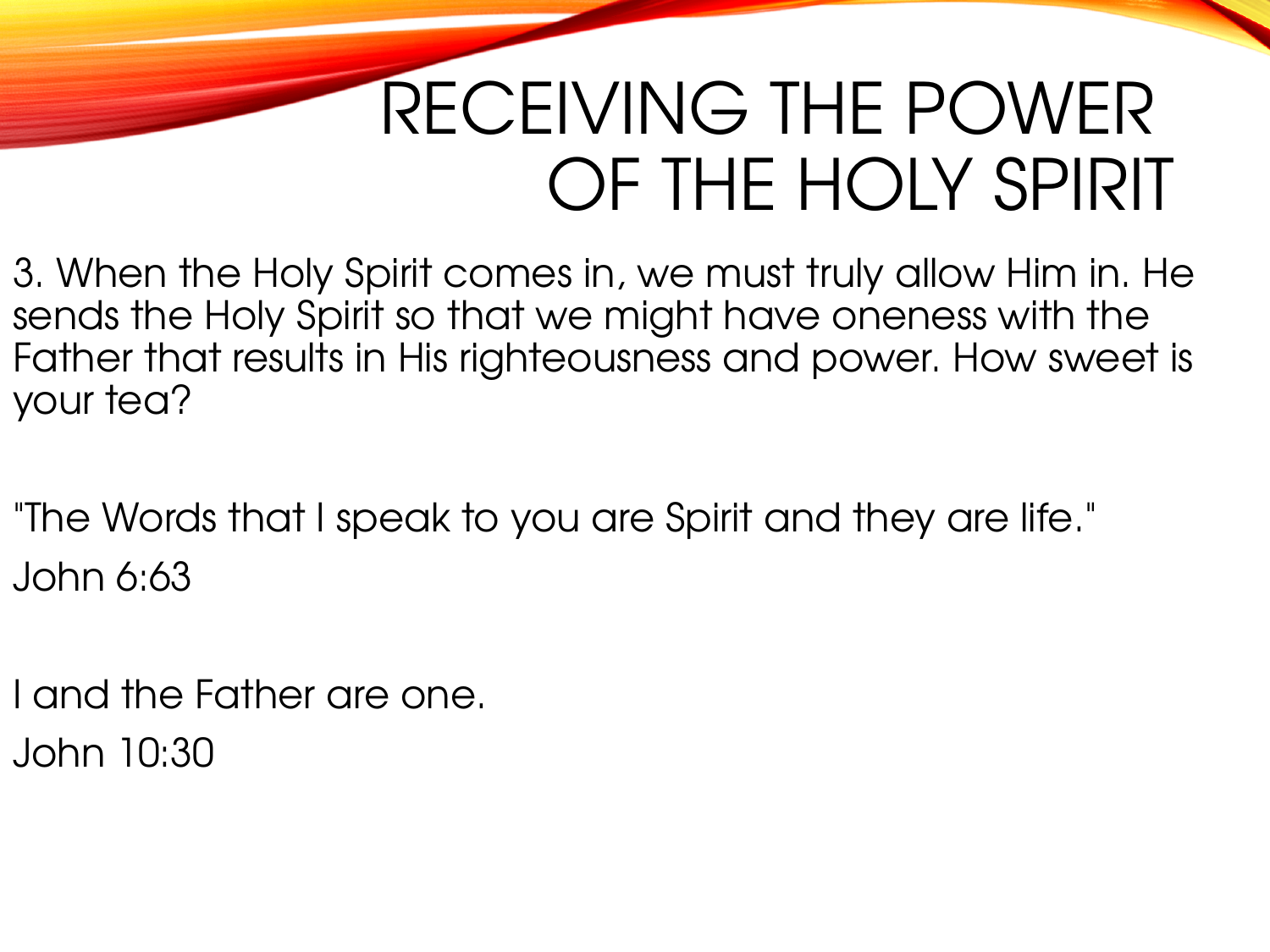

# Receiving the Power of the Holy Spirit
3. When the Holy Spirit comes in, we must truly allow Him in. He sends the Holy Spirit so that we might have oneness with the Father that results in His righteousness and power. How sweet is your tea?

"The Words that I speak to you are Spirit and they are life."
John 6:63

I and the Father are one.
John 10:30